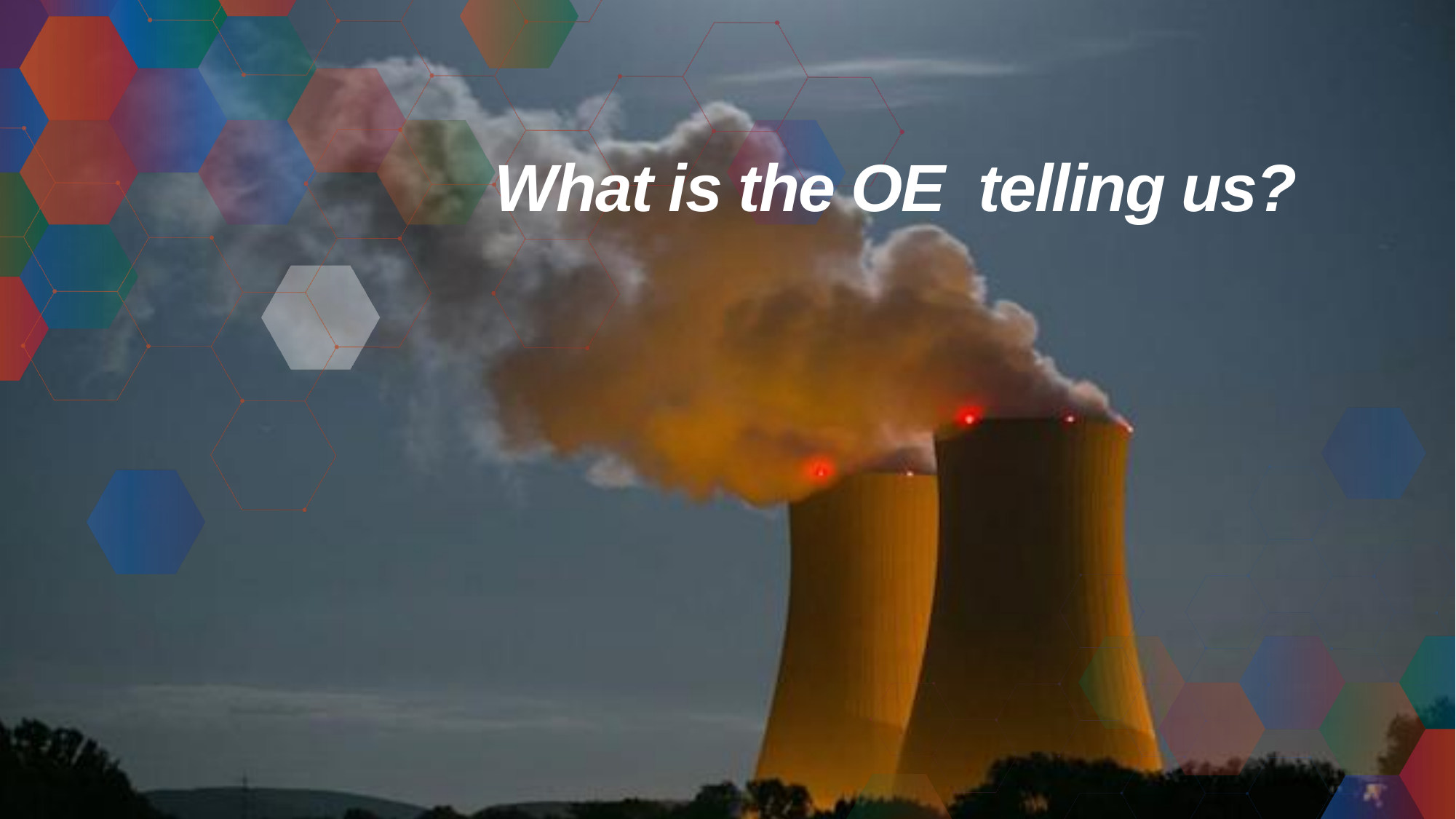

# What is the OE  telling us?